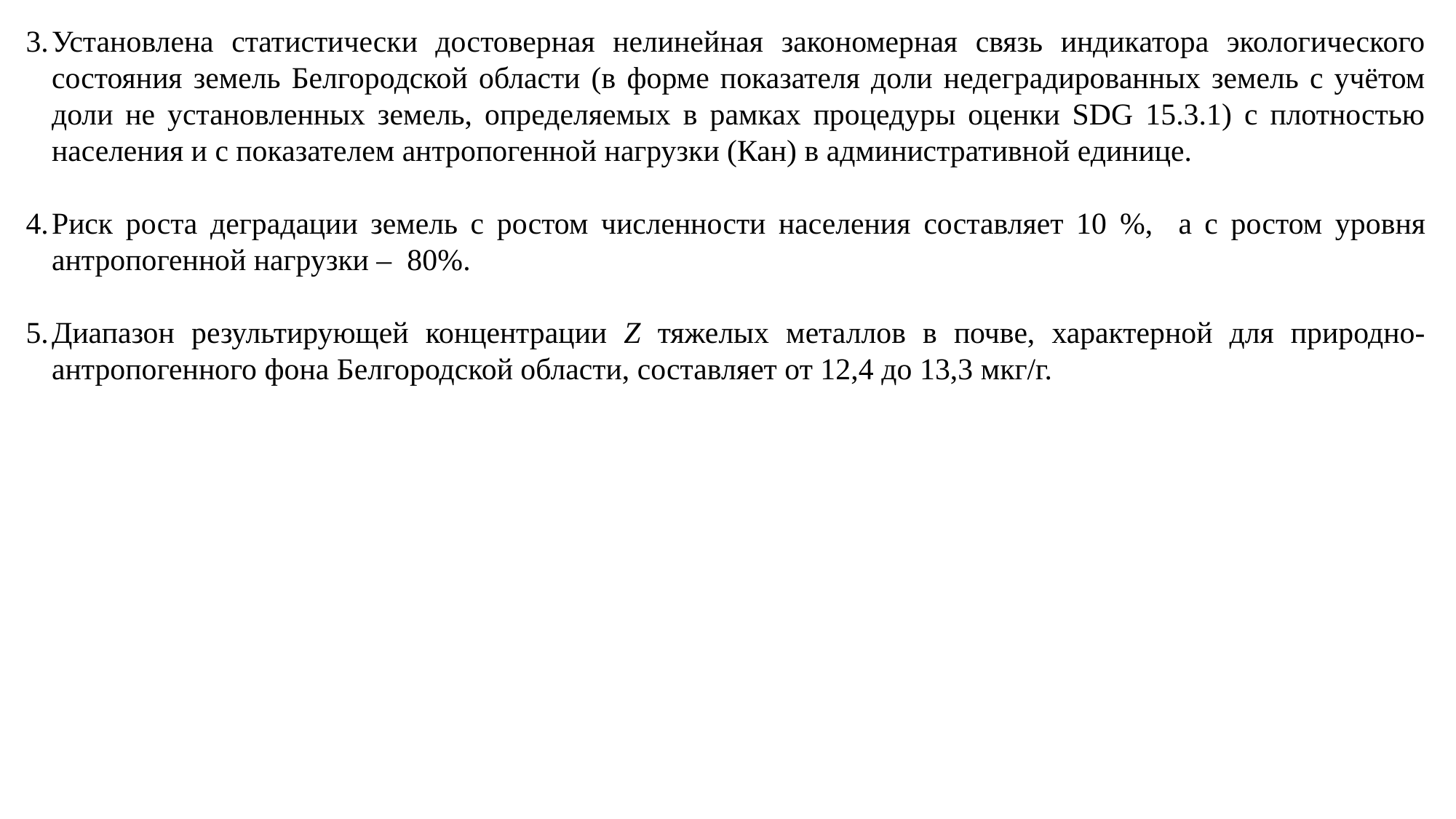

Установлена статистически достоверная нелинейная закономерная связь индикатора экологического состояния земель Белгородской области (в форме показателя доли недеградированных земель с учётом доли не установленных земель, определяемых в рамках процедуры оценки SDG 15.3.1) с плотностью населения и с показателем антропогенной нагрузки (Кан) в административной единице.

Риск роста деградации земель с ростом численности населения составляет 10 %,  а с ростом уровня антропогенной нагрузки –  80%.

Диапазон результирующей концентрации Z тяжелых металлов в почве, характерной для природно-антропогенного фона Белгородской области, составляет от 12,4 до 13,3 мкг/г.